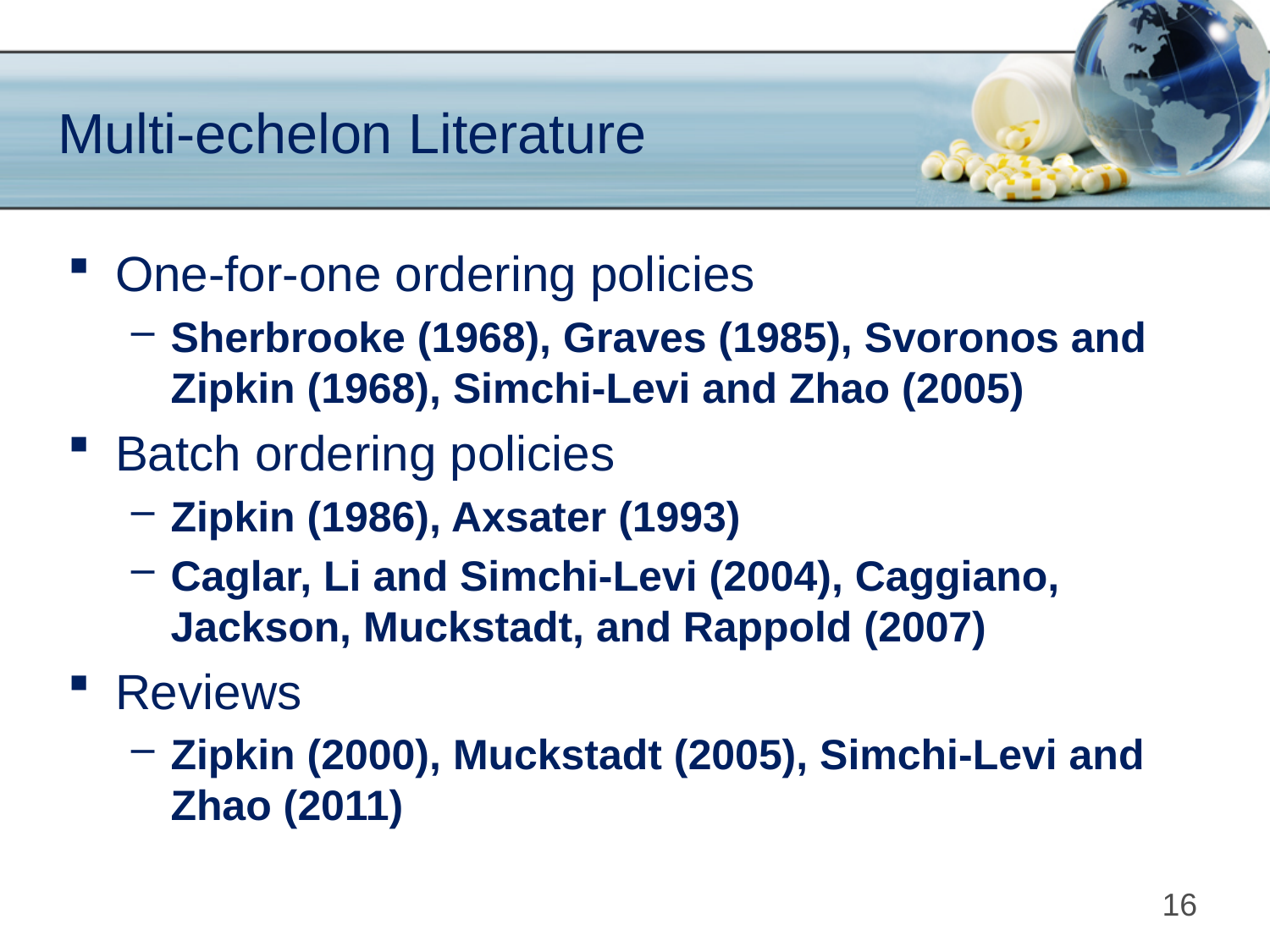

# Multi-echelon Literature
One-for-one ordering policies
Sherbrooke (1968), Graves (1985), Svoronos and Zipkin (1968), Simchi-Levi and Zhao (2005)
Batch ordering policies
Zipkin (1986), Axsater (1993)
Caglar, Li and Simchi-Levi (2004), Caggiano, Jackson, Muckstadt, and Rappold (2007)
Reviews
Zipkin (2000), Muckstadt (2005), Simchi-Levi and Zhao (2011)

16